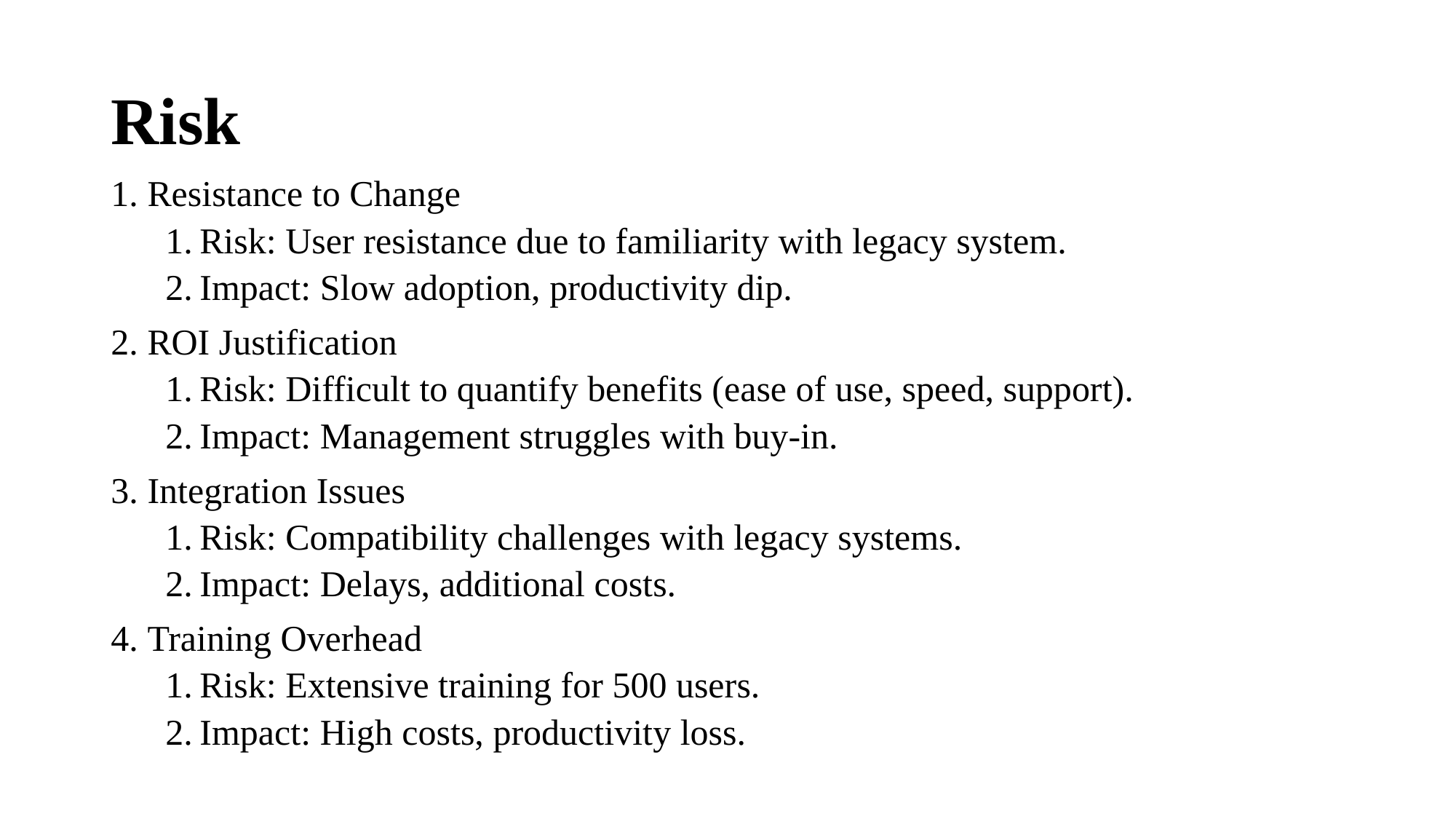

# Risk
 Resistance to Change
Risk: User resistance due to familiarity with legacy system.
Impact: Slow adoption, productivity dip.
 ROI Justification
Risk: Difficult to quantify benefits (ease of use, speed, support).
Impact: Management struggles with buy-in.
 Integration Issues
Risk: Compatibility challenges with legacy systems.
Impact: Delays, additional costs.
 Training Overhead
Risk: Extensive training for 500 users.
Impact: High costs, productivity loss.